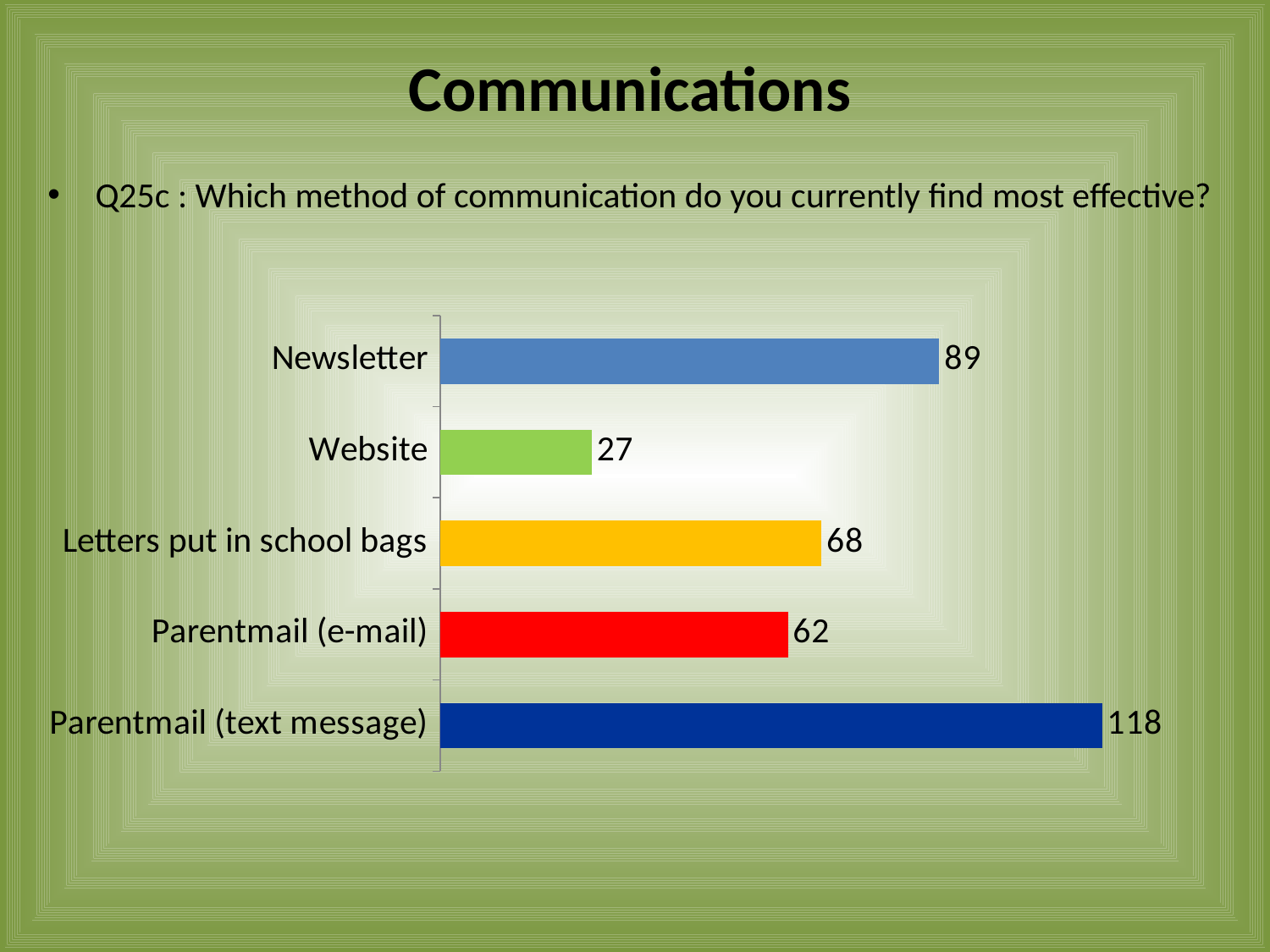

# Communications
Q25c : Which method of communication do you currently find most effective?

### Chart

| Category |  |
|---|---|
| Parentmail (text message) | 118.0 |
| Parentmail (e-mail) | 62.0 |
| Letters put in school bags | 68.0 |
| Website | 27.0 |
| Newsletter | 89.0 |